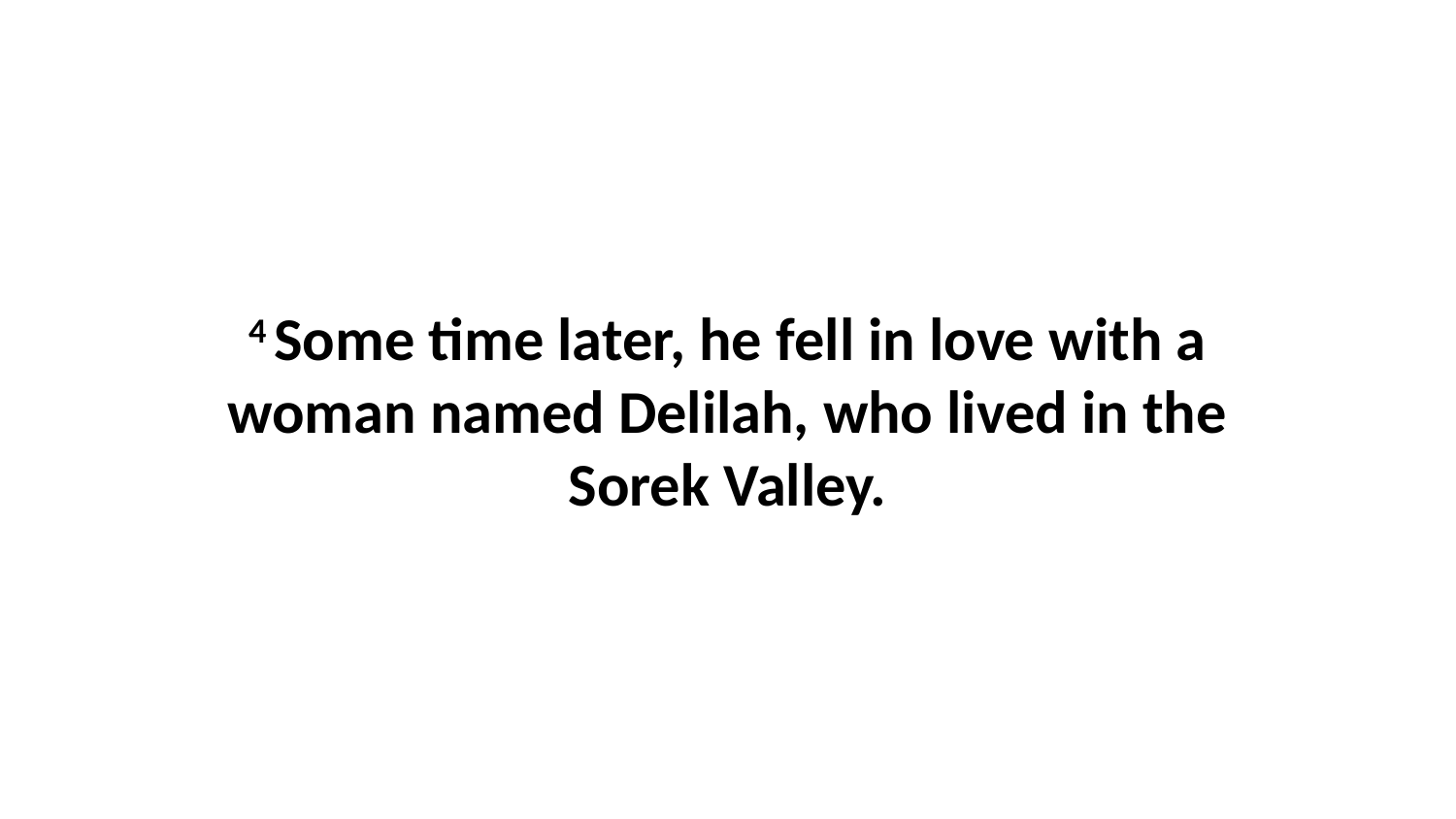

4 Some time later, he fell in love with a woman named Delilah, who lived in the Sorek Valley.